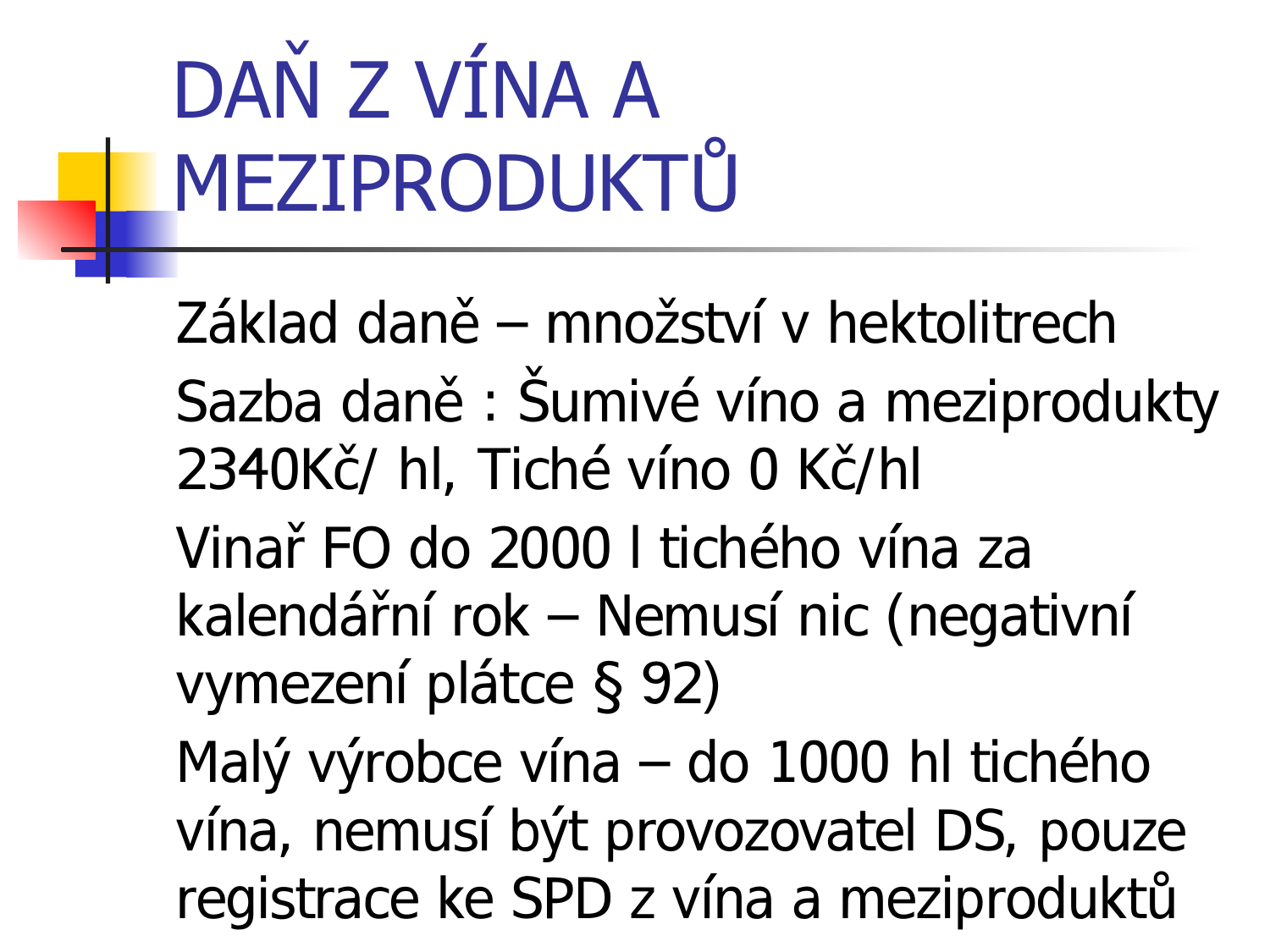

# DAŇ Z VÍNA A MEZIPRODUKTŮ
Základ daně – množství v hektolitrech
Sazba daně : Šumivé víno a meziprodukty 2340Kč/ hl, Tiché víno 0 Kč/hl
Vinař FO do 2000 l tichého vína za kalendářní rok – Nemusí nic (negativní vymezení plátce § 92)
Malý výrobce vína – do 1000 hl tichého vína, nemusí být provozovatel DS, pouze registrace ke SPD z vína a meziproduktů

Otázka: Kam patří burčák?(meziprodukt při výrobě vína, který šumí)